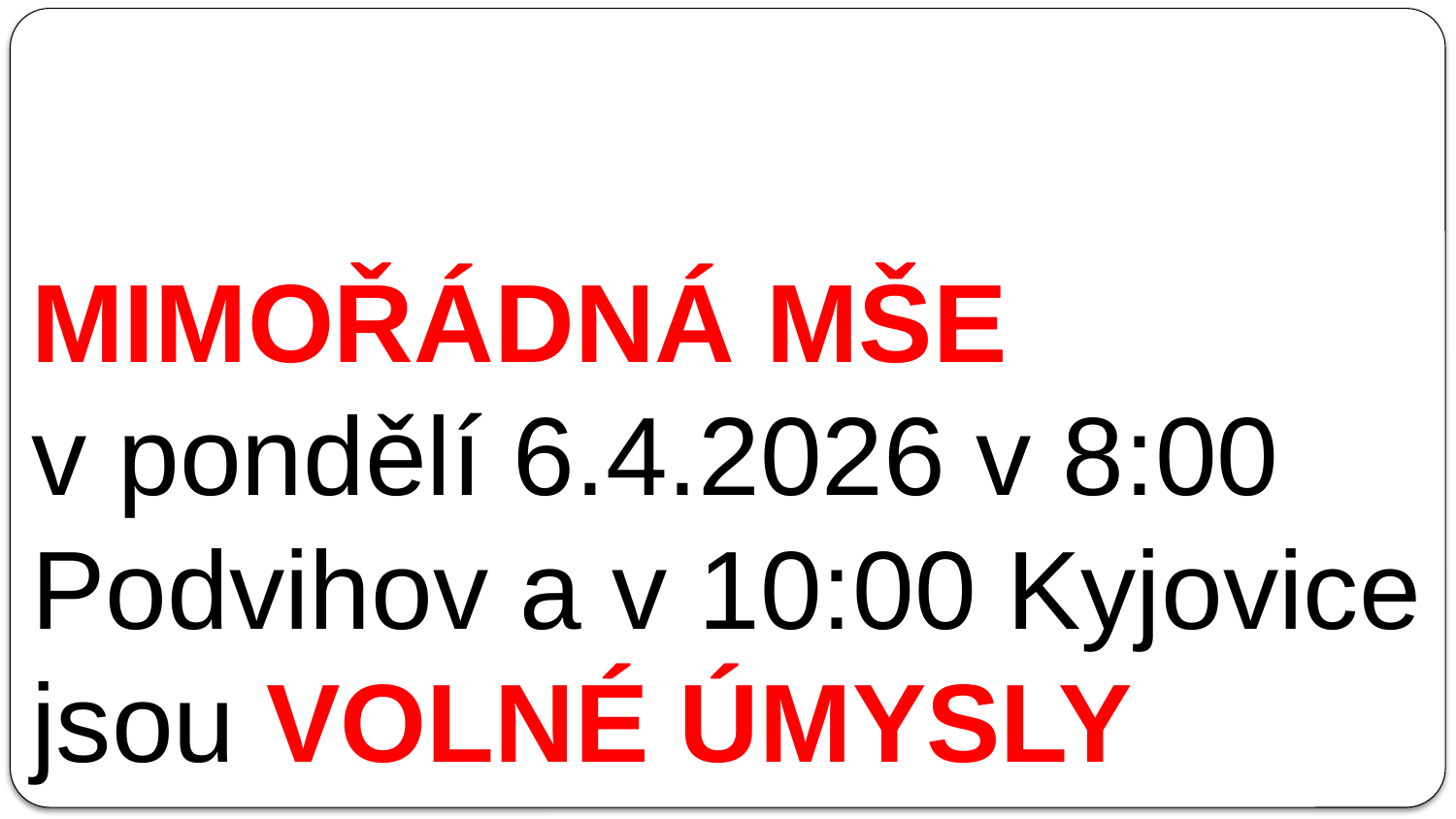

# MIMOŘÁDNÁ MŠE v pondělí 6.4.2026 v 8:00 Podvihov a v 10:00 Kyjovice jsou VOLNÉ ÚMYSLY